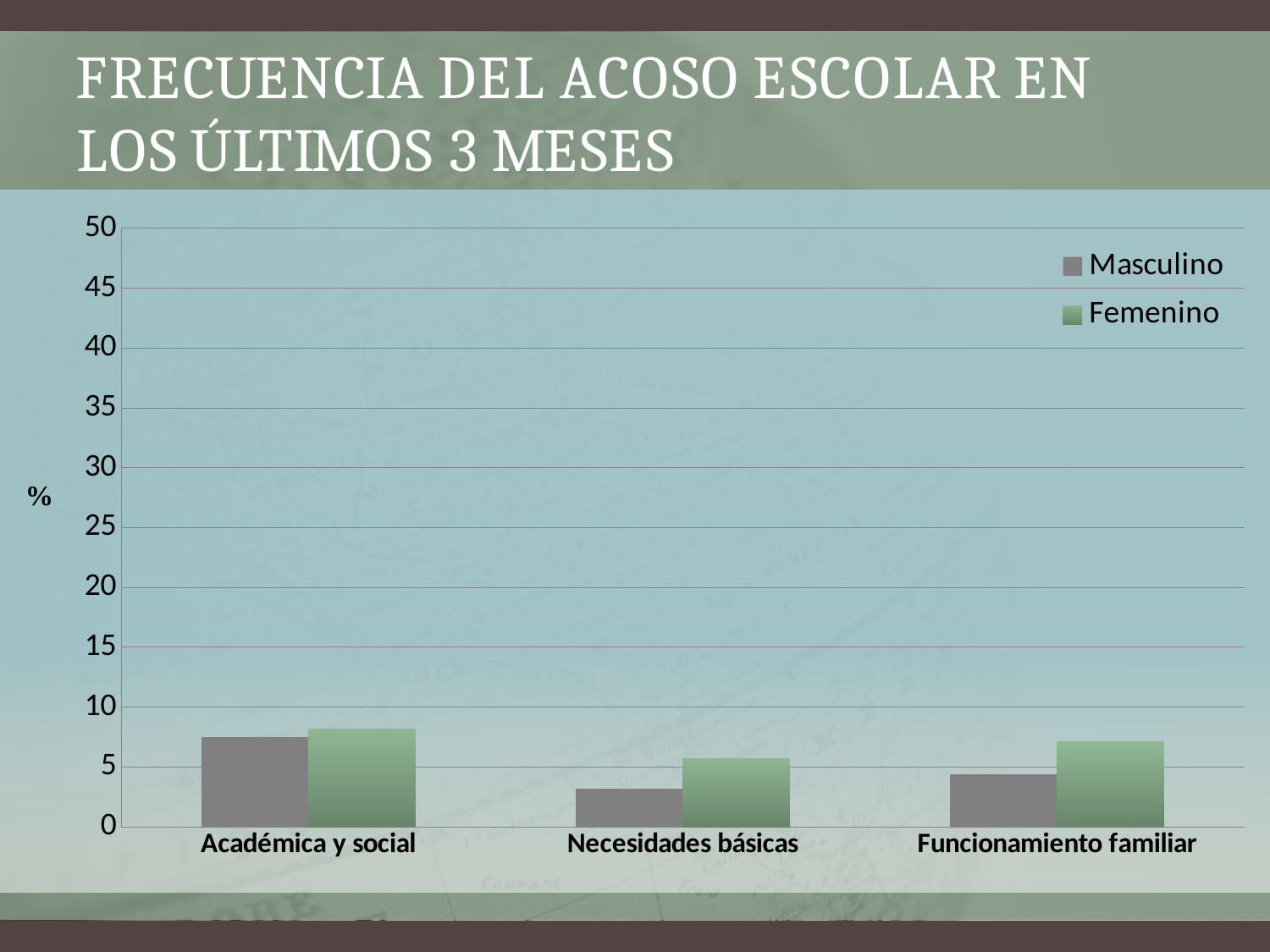

# Frecuencia del acoso escolar en los últimos 3 meses

### Chart

| Category | Masculino | Femenino |
|---|---|---|
| Académica y social | 7.5 | 8.200000000000001 |
| Necesidades básicas | 3.2 | 5.7 |
| Funcionamiento familiar | 4.4 | 7.1 |